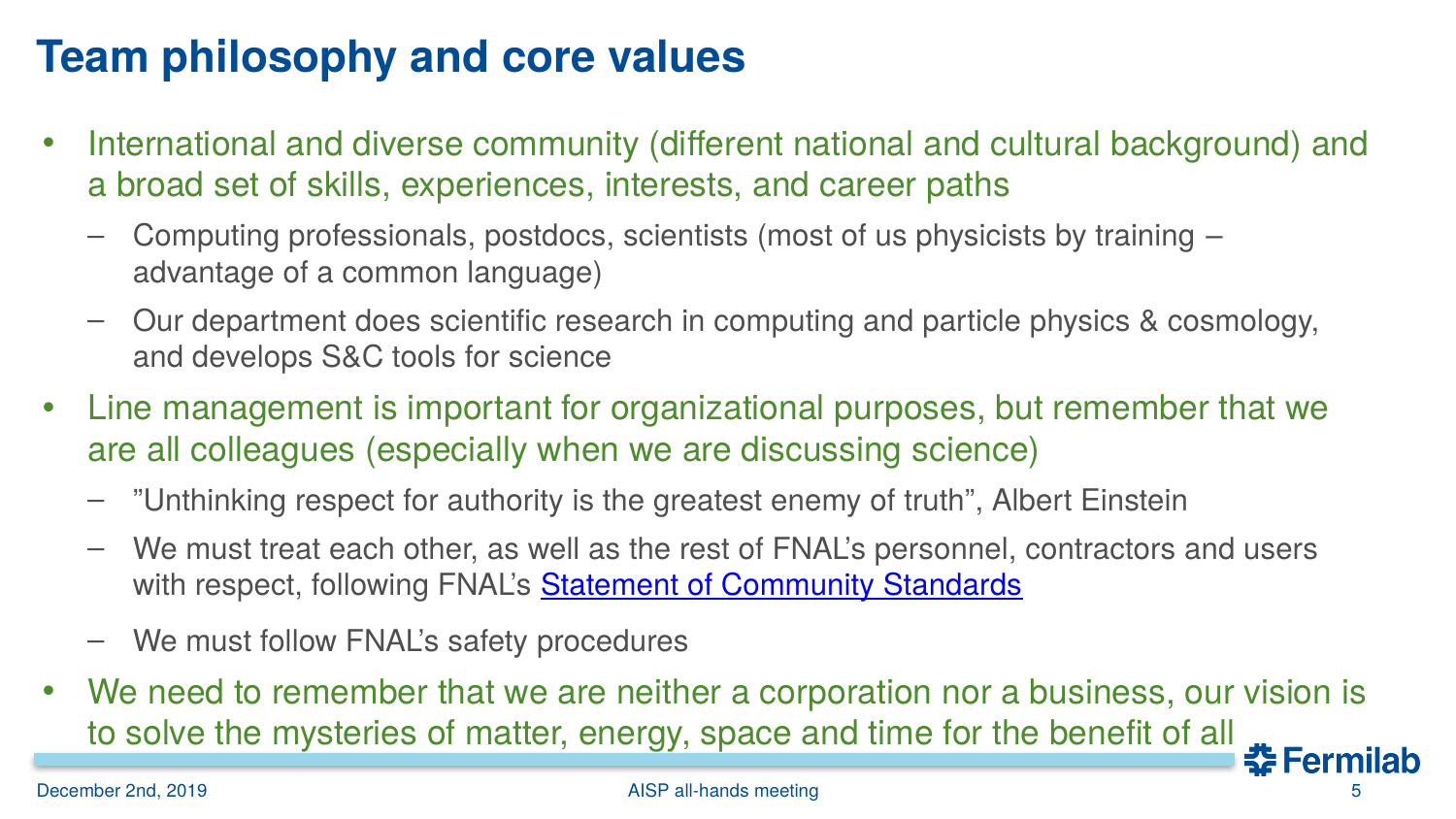

# Team philosophy and core values
International and diverse community (different national and cultural background) and a broad set of skills, experiences, interests, and career paths
Computing professionals, postdocs, scientists (most of us physicists by training – advantage of a common language)
Our department does scientific research in computing and particle physics & cosmology, and develops S&C tools for science
Line management is important for organizational purposes, but remember that we are all colleagues (especially when we are discussing science)
”Unthinking respect for authority is the greatest enemy of truth”, Albert Einstein
We must treat each other, as well as the rest of FNAL’s personnel, contractors and users  with respect, following FNAL’s Statement of Community Standards
We must follow FNAL’s safety procedures
We need to remember that we are neither a corporation nor a business, our vision is to solve the mysteries of matter, energy, space and time for the benefit of all

December 2nd, 2019
AISP all-hands meeting
5